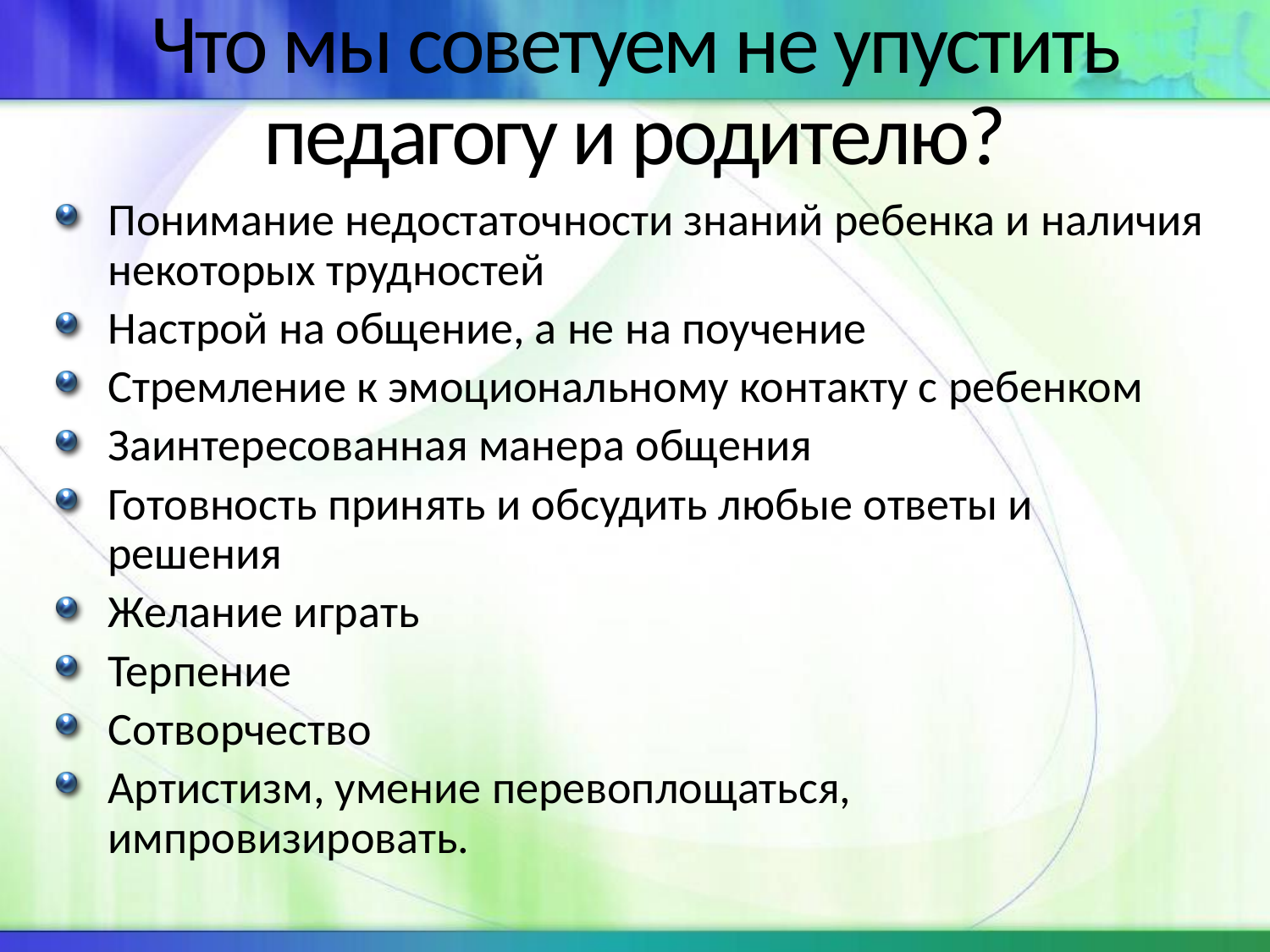

# Что мы советуем не упустить педагогу и родителю?
Понимание недостаточности знаний ребенка и наличия некоторых трудностей
Настрой на общение, а не на поучение
Стремление к эмоциональному контакту с ребенком
Заинтересованная манера общения
Готовность принять и обсудить любые ответы и решения
Желание играть
Терпение
Сотворчество
Артистизм, умение перевоплощаться, импровизировать.